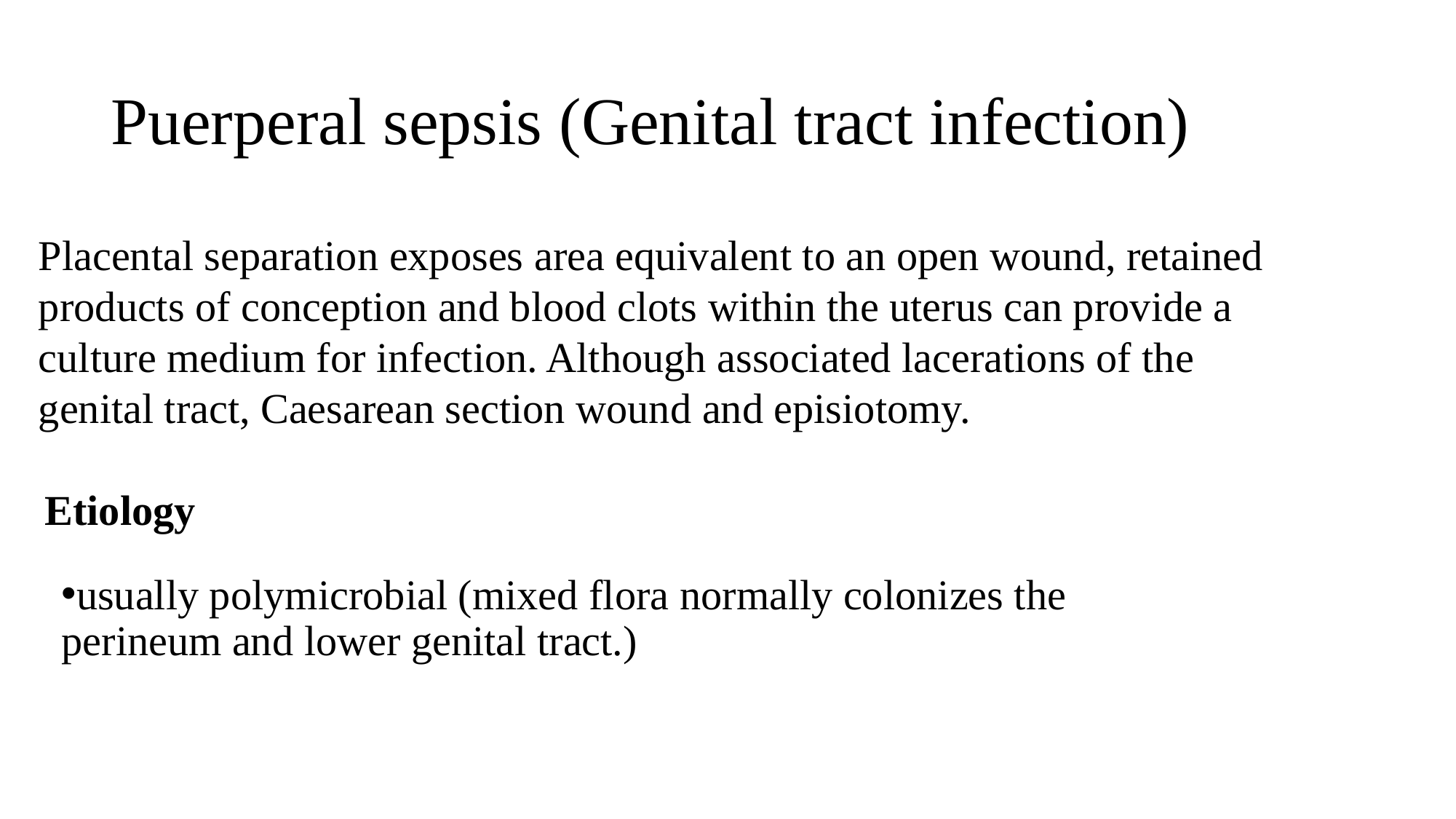

# Puerperal sepsis (Genital tract infection)
Placental separation exposes area equivalent to an open wound, retained products of conception and blood clots within the uterus can provide a culture medium for infection. Although associated lacerations of the genital tract, Caesarean section wound and episiotomy.

Etiology
usually polymicrobial (mixed flora normally colonizes the perineum and lower genital tract.)